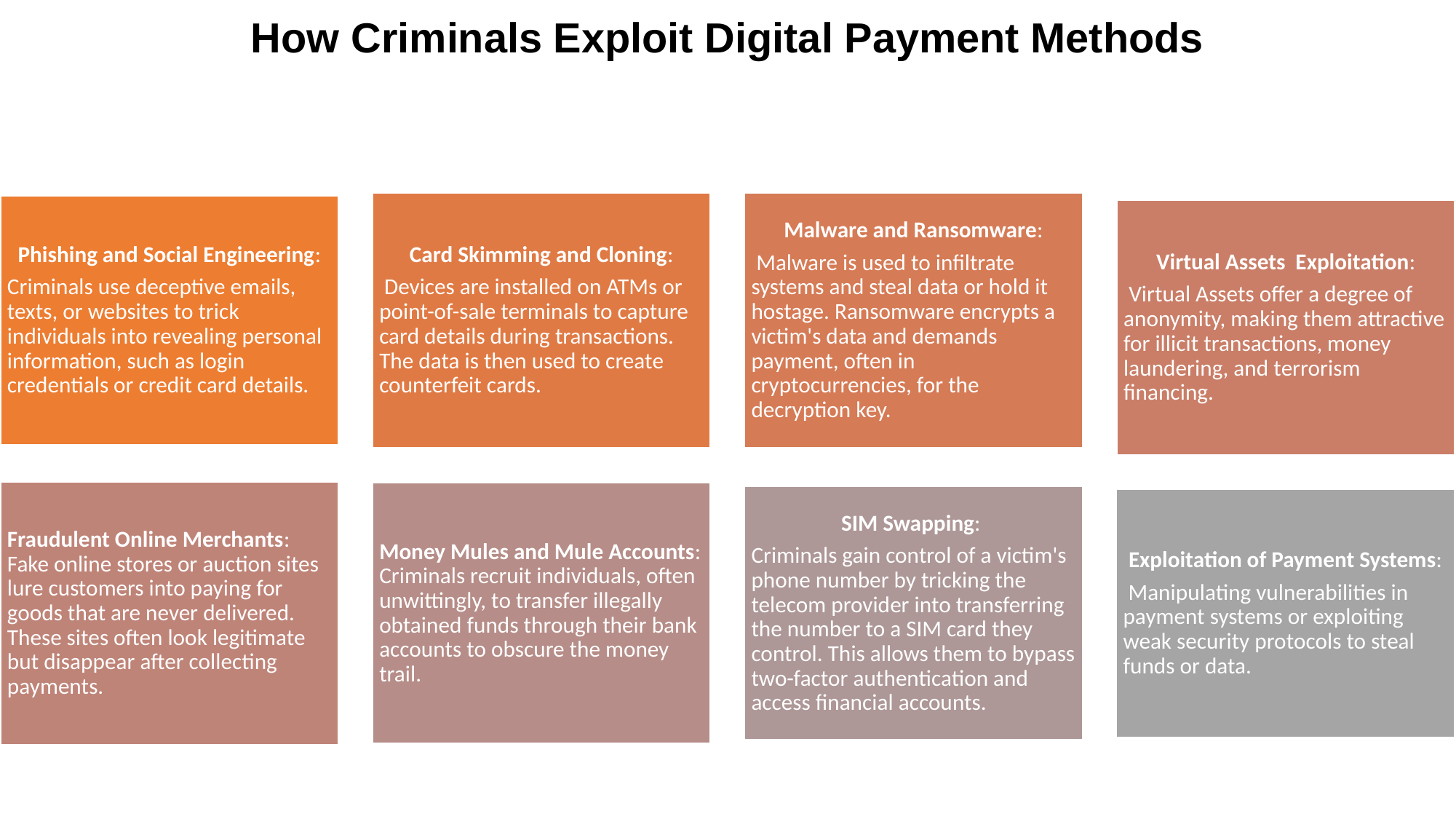

# How Criminals Exploit Digital Payment Methods
Phishing and Social Engineering:
Criminals use deceptive emails, texts, or websites to trick individuals into revealing personal information, such as login credentials or credit card details.
Card Skimming and Cloning:
 Devices are installed on ATMs or point-of-sale terminals to capture card details during transactions. The data is then used to create counterfeit cards.
Malware and Ransomware:
 Malware is used to infiltrate systems and steal data or hold it hostage. Ransomware encrypts a victim's data and demands payment, often in cryptocurrencies, for the decryption key.
Virtual Assets  Exploitation:
 Virtual Assets offer a degree of anonymity, making them attractive for illicit transactions, money laundering, and terrorism financing.
Fraudulent Online Merchants: Fake online stores or auction sites lure customers into paying for goods that are never delivered. These sites often look legitimate but disappear after collecting payments.
Money Mules and Mule Accounts: Criminals recruit individuals, often unwittingly, to transfer illegally obtained funds through their bank accounts to obscure the money trail.
SIM Swapping:
Criminals gain control of a victim's phone number by tricking the telecom provider into transferring the number to a SIM card they control. This allows them to bypass two-factor authentication and access financial accounts.
Exploitation of Payment Systems:
 Manipulating vulnerabilities in payment systems or exploiting weak security protocols to steal funds or data.